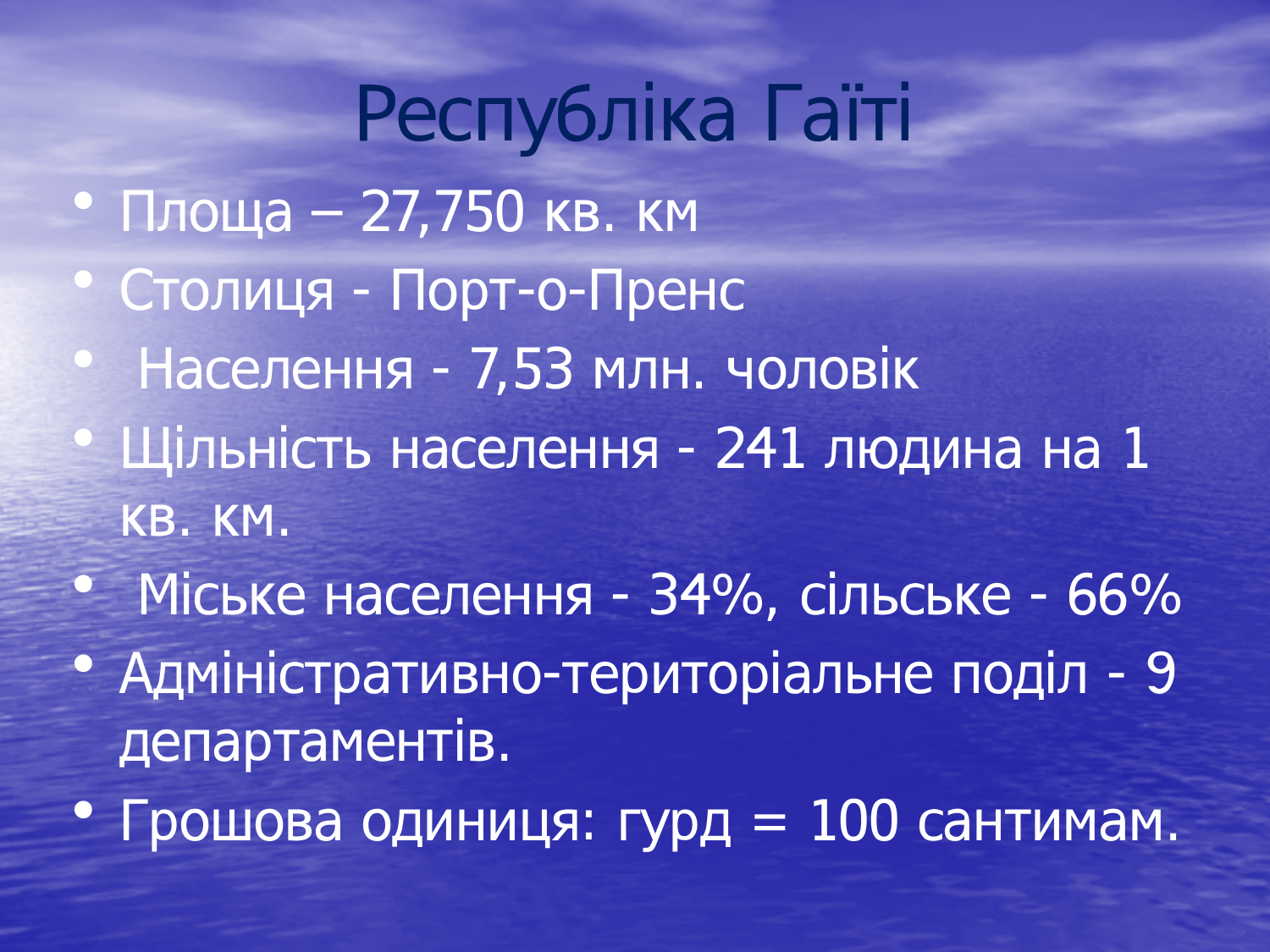

# Республіка Гаїті
Площа – 27,750 кв. км
Столиця - Порт-о-Пренс
 Населення - 7,53 млн. чоловік
Щільність населення - 241 людина на 1 кв. км.
 Міське населення - 34%, сільське - 66%
Адміністративно-територіальне поділ - 9 департаментів.
Грошова одиниця: гурд = 100 сантимам.